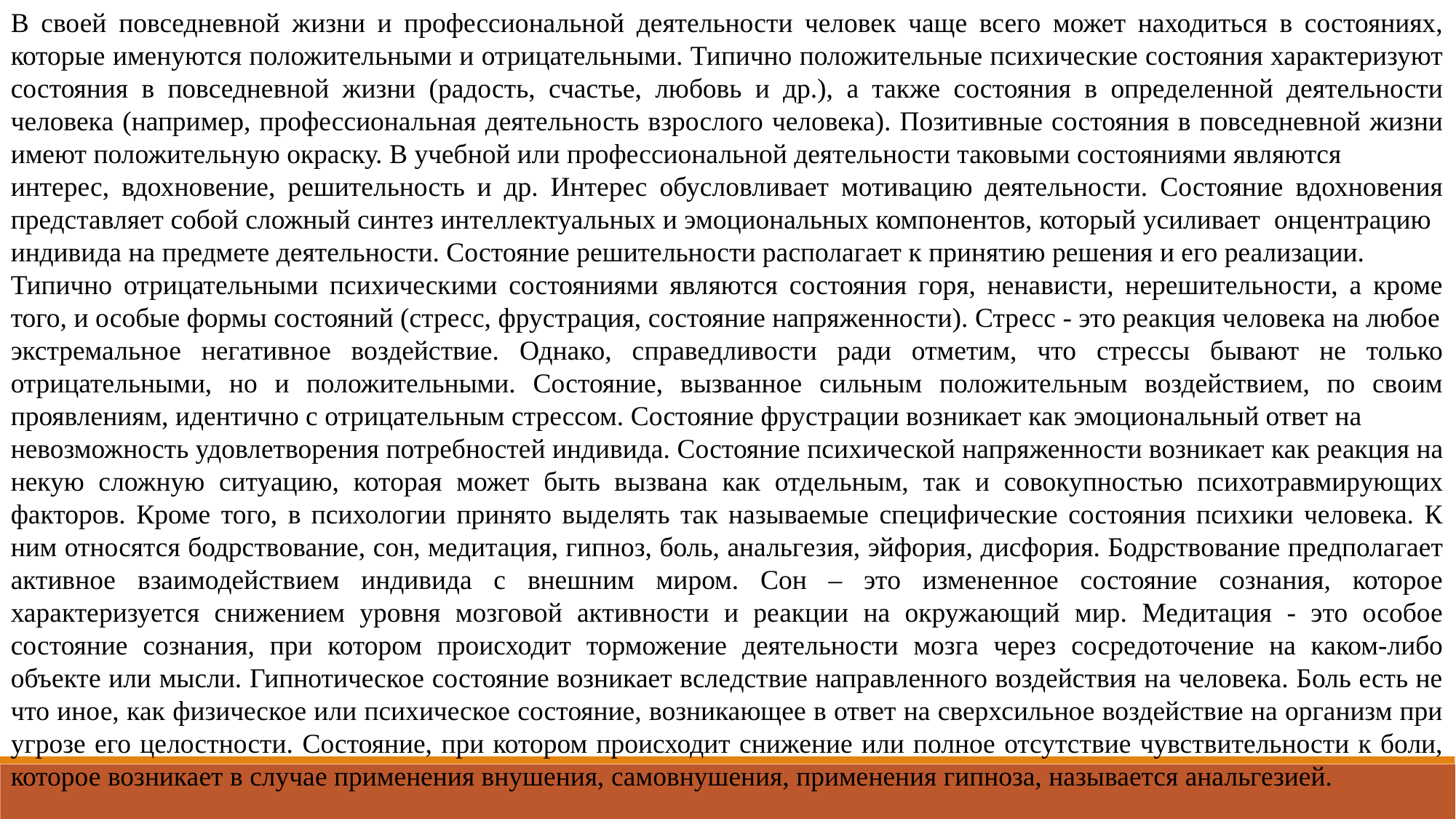

В своей повседневной жизни и профессиональной деятельности человек чаще всего может находиться в состояниях, которые именуются положительными и отрицательными. Типично положительные психические состояния характеризуют состояния в повседневной жизни (радость, счастье, любовь и др.), а также состояния в определенной деятельности человека (например, профессиональная деятельность взрослого человека). Позитивные состояния в повседневной жизни имеют положительную окраску. В учебной или профессиональной деятельности таковыми состояниями являются
интерес, вдохновение, решительность и др. Интерес обусловливает мотивацию деятельности. Состояние вдохновения представляет собой сложный синтез интеллектуальных и эмоциональных компонентов, который усиливает  онцентрацию
индивида на предмете деятельности. Состояние решительности располагает к принятию решения и его реализации.
Типично отрицательными психическими состояниями являются состояния горя, ненависти, нерешительности, а кроме того, и особые формы состояний (стресс, фрустрация, состояние напряженности). Стресс - это реакция человека на любое
экстремальное негативное воздействие. Однако, справедливости ради отметим, что стрессы бывают не только отрицательными, но и положительными. Состояние, вызванное сильным положительным воздействием, по своим проявлениям, идентично с отрицательным стрессом. Состояние фрустрации возникает как эмоциональный ответ на
невозможность удовлетворения потребностей индивида. Состояние психической напряженности возникает как реакция на некую сложную ситуацию, которая может быть вызвана как отдельным, так и совокупностью психотравмирующих факторов. Кроме того, в психологии принято выделять так называемые специфические состояния психики человека. К ним относятся бодрствование, сон, медитация, гипноз, боль, анальгезия, эйфория, дисфория. Бодрствование предполагает активное взаимодействием индивида с внешним миром. Сон – это измененное состояние сознания, которое характеризуется снижением уровня мозговой активности и реакции на окружающий мир. Медитация - это особое состояние сознания, при котором происходит торможение деятельности мозга через сосредоточение на каком-либо объекте или мысли. Гипнотическое состояние возникает вследствие направленного воздействия на человека. Боль есть не что иное, как физическое или психическое состояние, возникающее в ответ на сверхсильное воздействие на организм при угрозе его целостности. Состояние, при котором происходит снижение или полное отсутствие чувствительности к боли, которое возникает в случае применения внушения, самовнушения, применения гипноза, называется анальгезией.